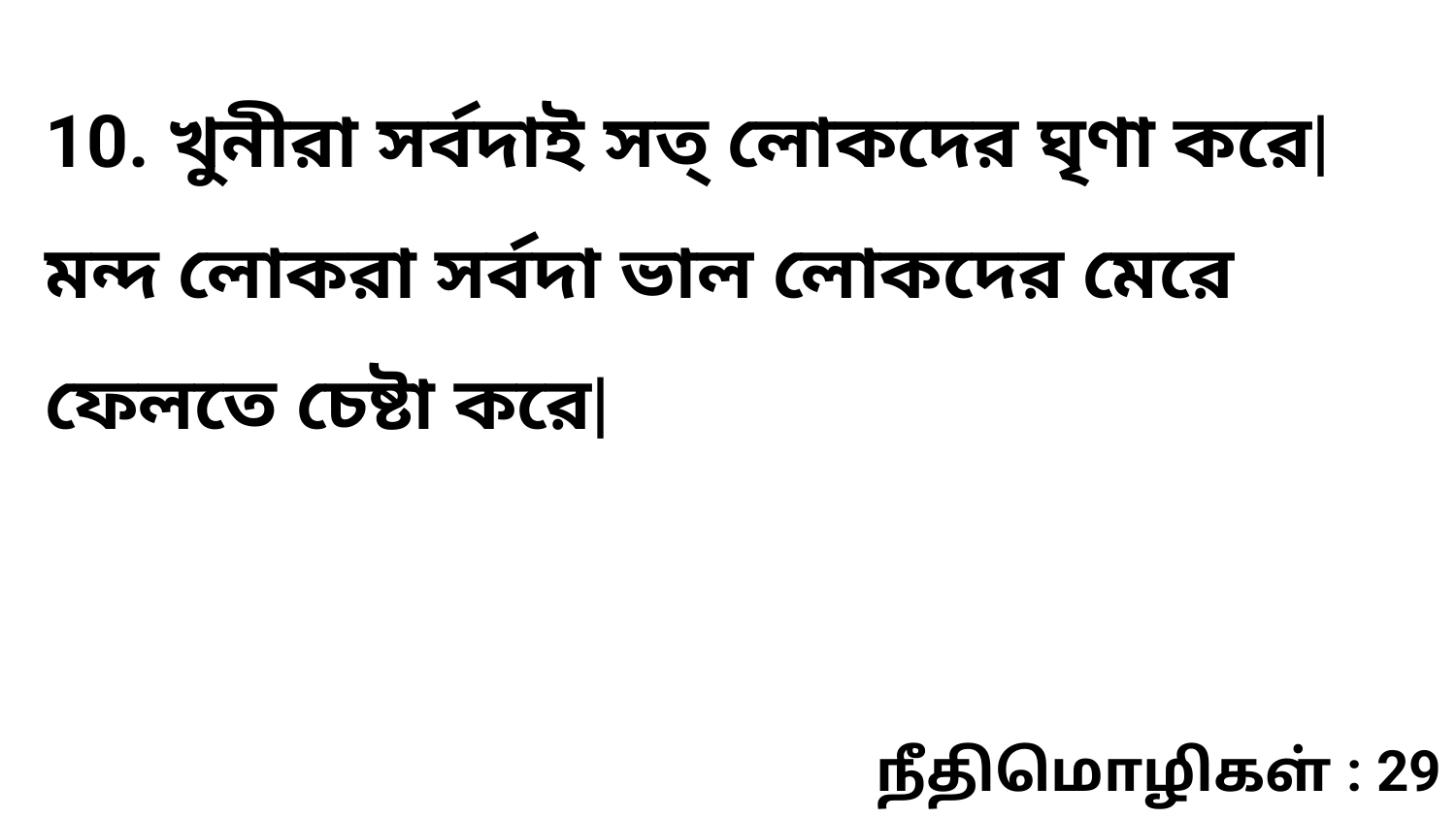

10. খুনীরা সর্বদাই সত্‌ লোকদের ঘৃণা করে| মন্দ লোকরা সর্বদা ভাল লোকদের মেরে ফেলতে চেষ্টা করে|
நீதிமொழிகள் : 29